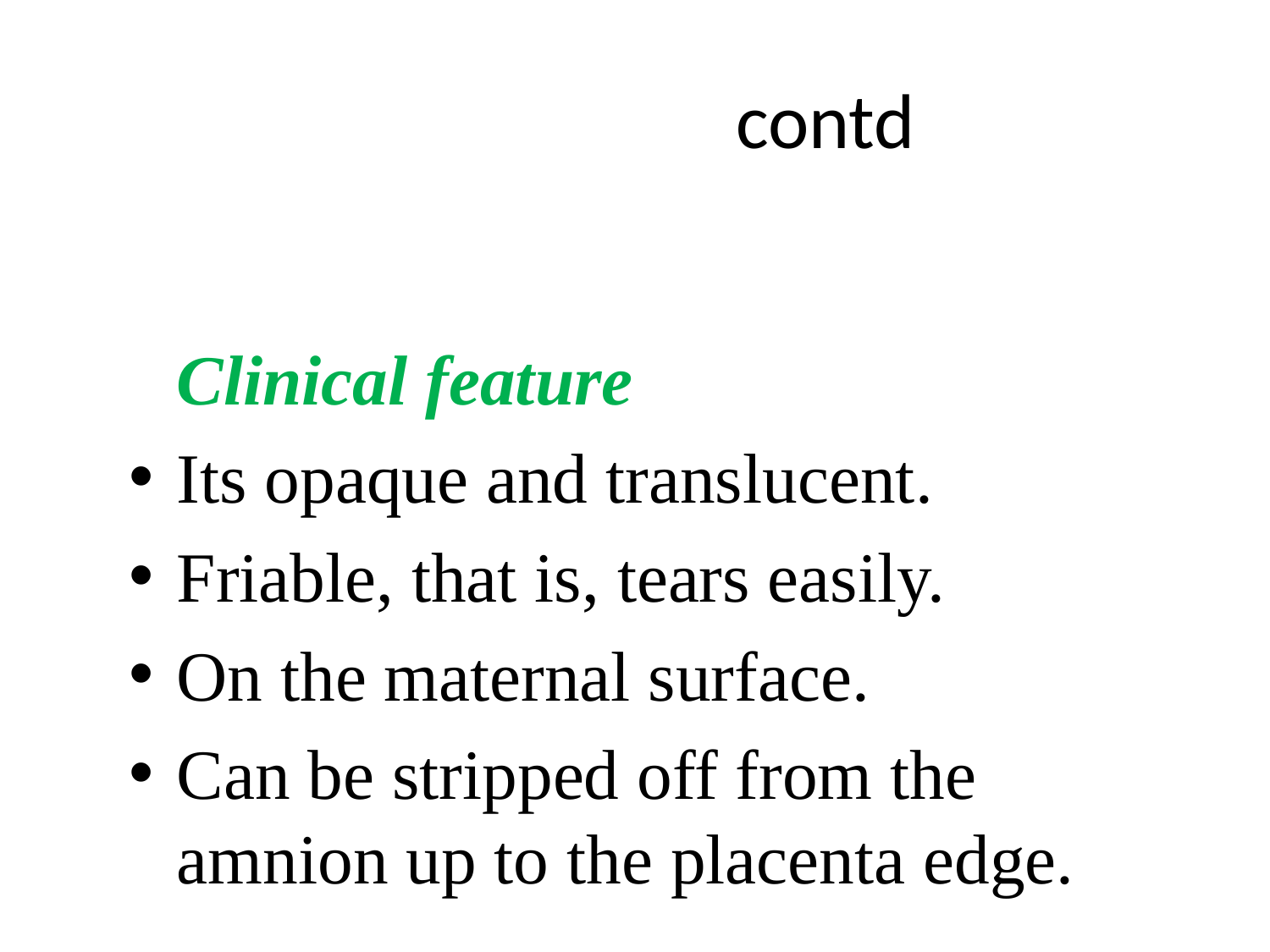

# contd
	Clinical feature
Its opaque and translucent.
Friable, that is, tears easily.
On the maternal surface.
Can be stripped off from the amnion up to the placenta edge.